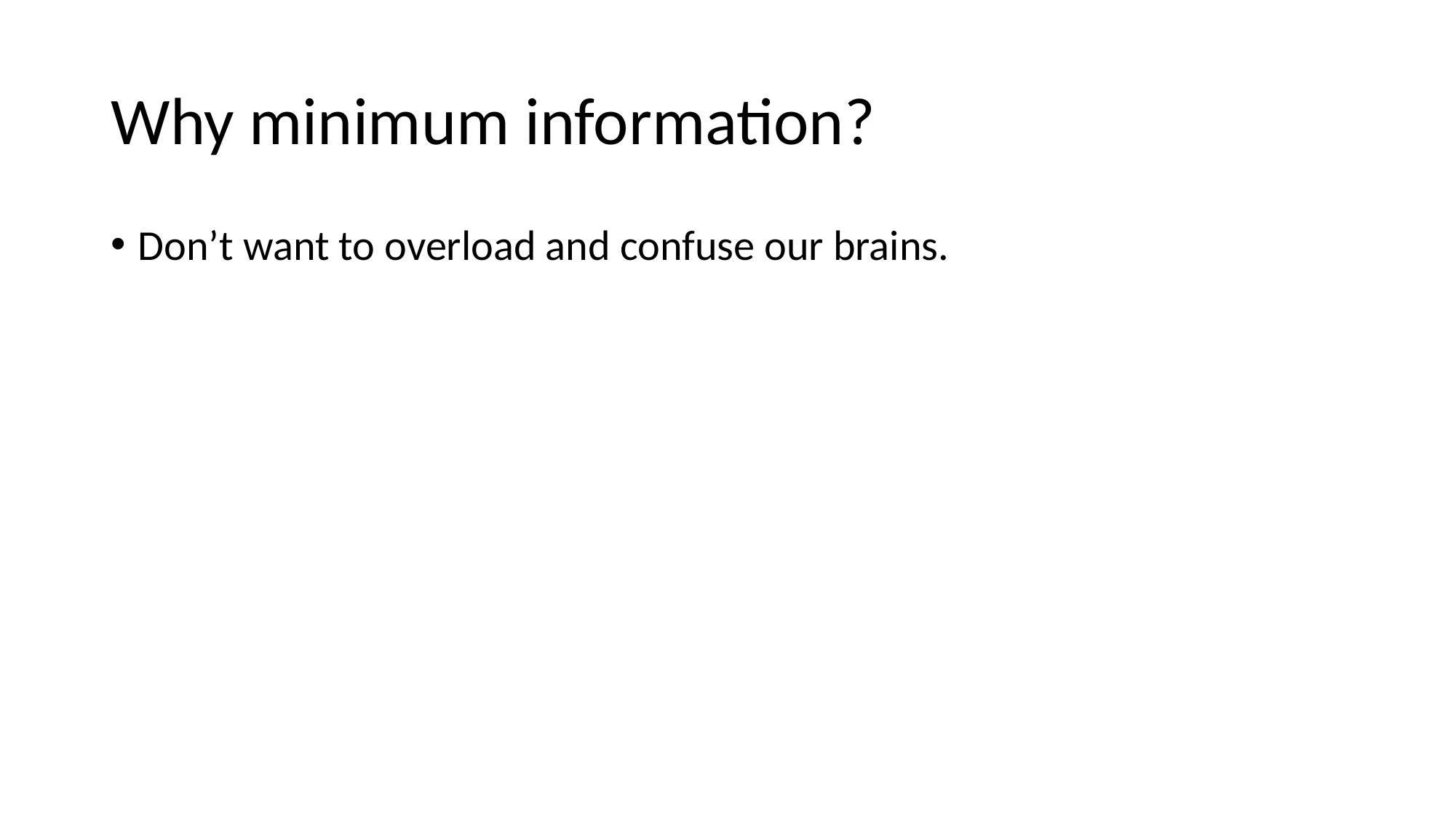

# Why minimum information?
Don’t want to overload and confuse our brains.